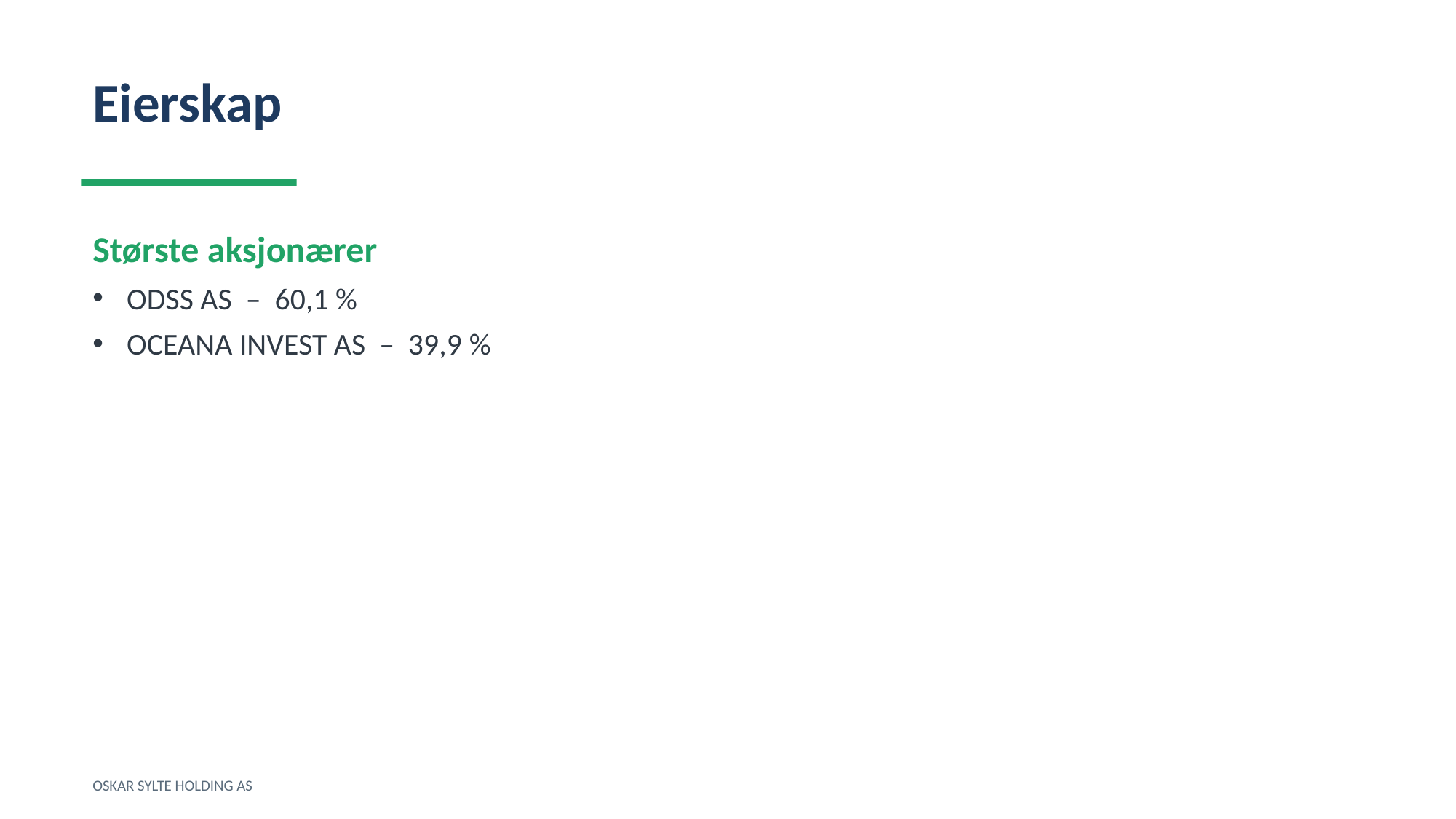

Eierskap

Største aksjonærer
ODSS AS  –  60,1 %
OCEANA INVEST AS  –  39,9 %
OSKAR SYLTE HOLDING AS